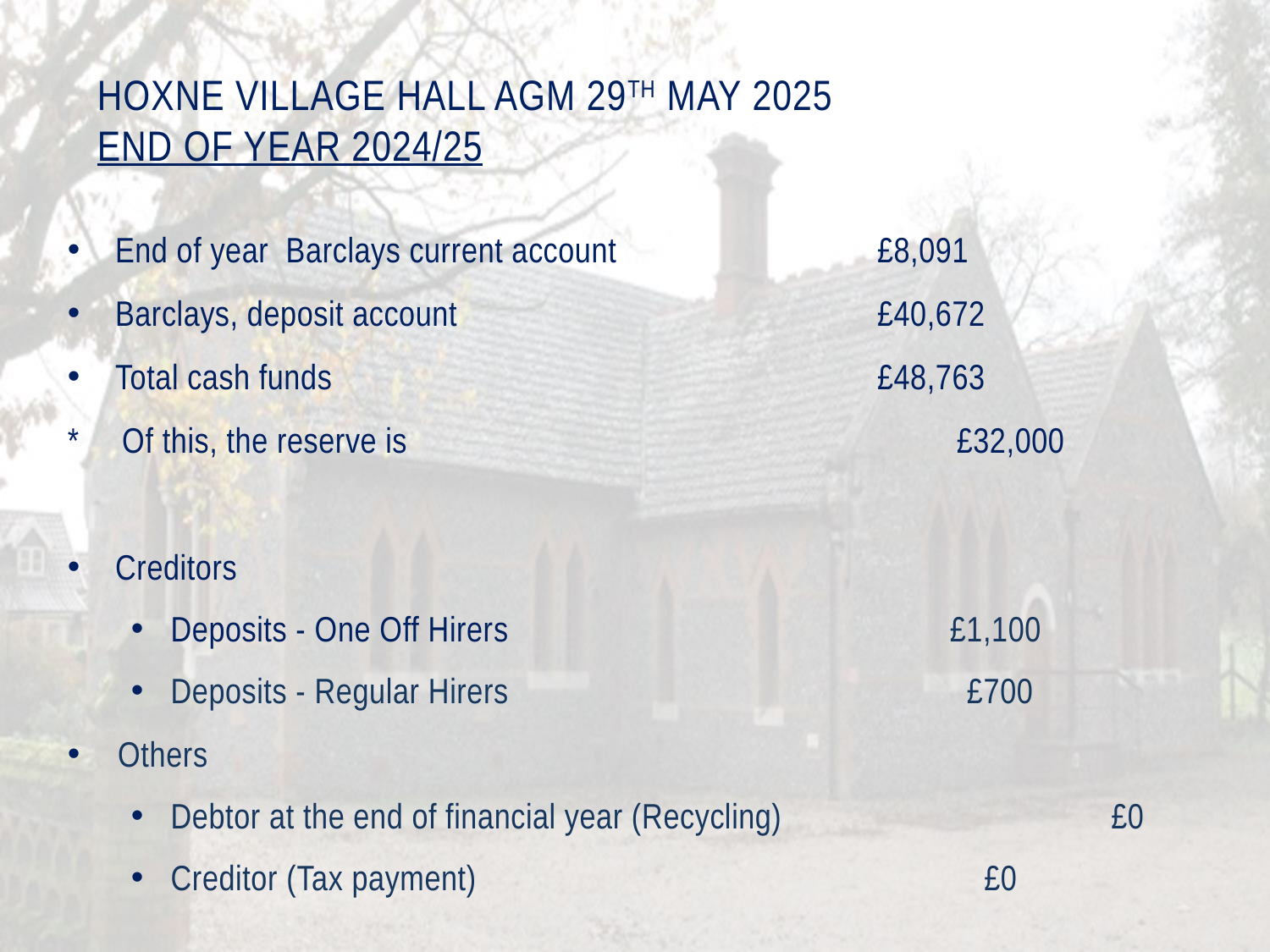

# Hoxne Village Hall AGM 29th May 2025 End of year 2024/25

End of year  Barclays current account	 		£8,091
Barclays, deposit account		 		£40,672
Total cash funds					£48,763
*     Of this, the reserve is					£32,000

Creditors
Deposits - One Off Hirers			    	  £1,100
Deposits - Regular Hirers			  	    £700
Others
Debtor at the end of financial year (Recycling)   	   	      £0
Creditor (Tax payment)		  	    	      £0